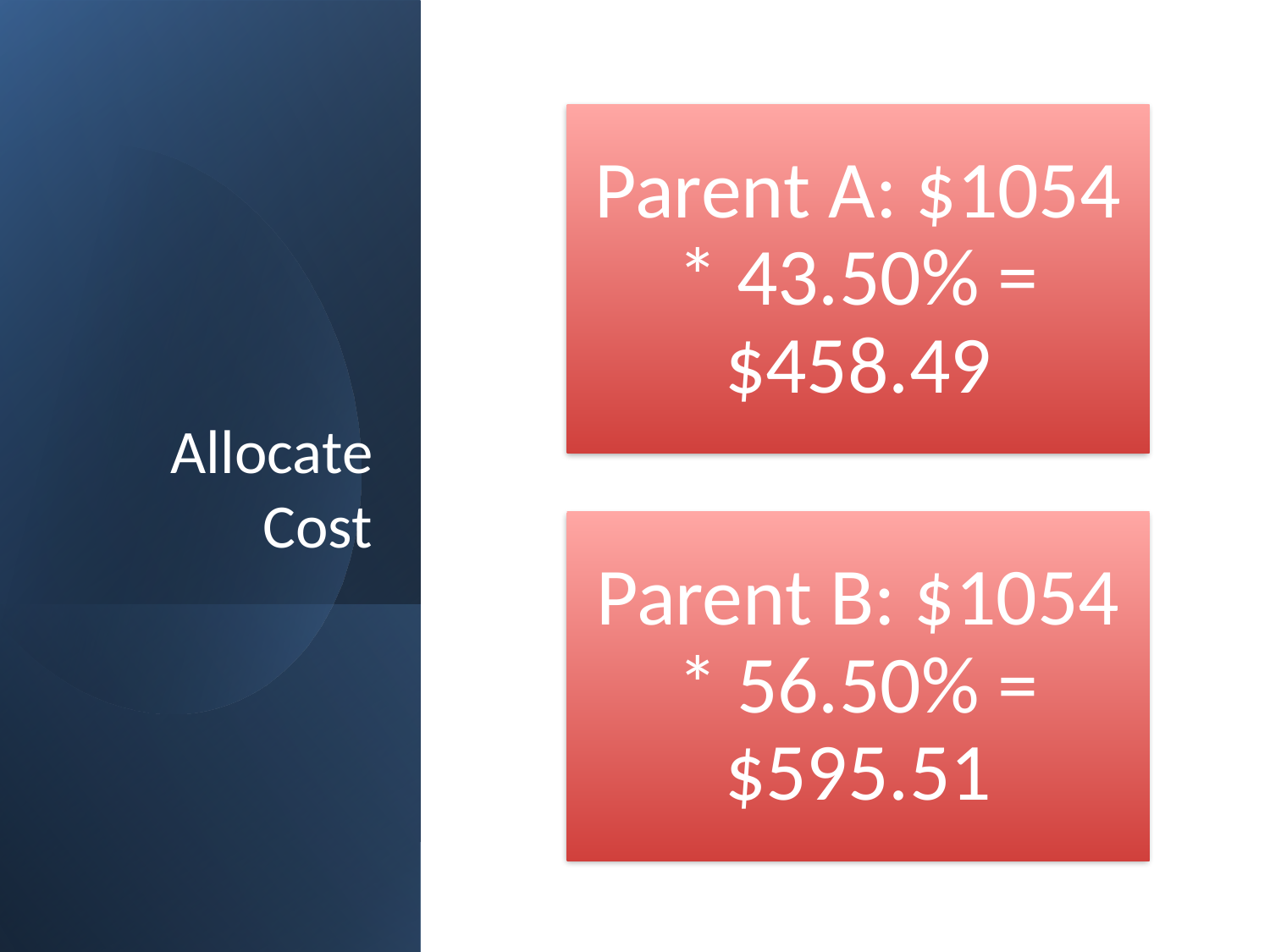

Parent A: $1054 * 43.50% = $458.49
Parent B: $1054 * 56.50% = $595.51

# Allocate Cost